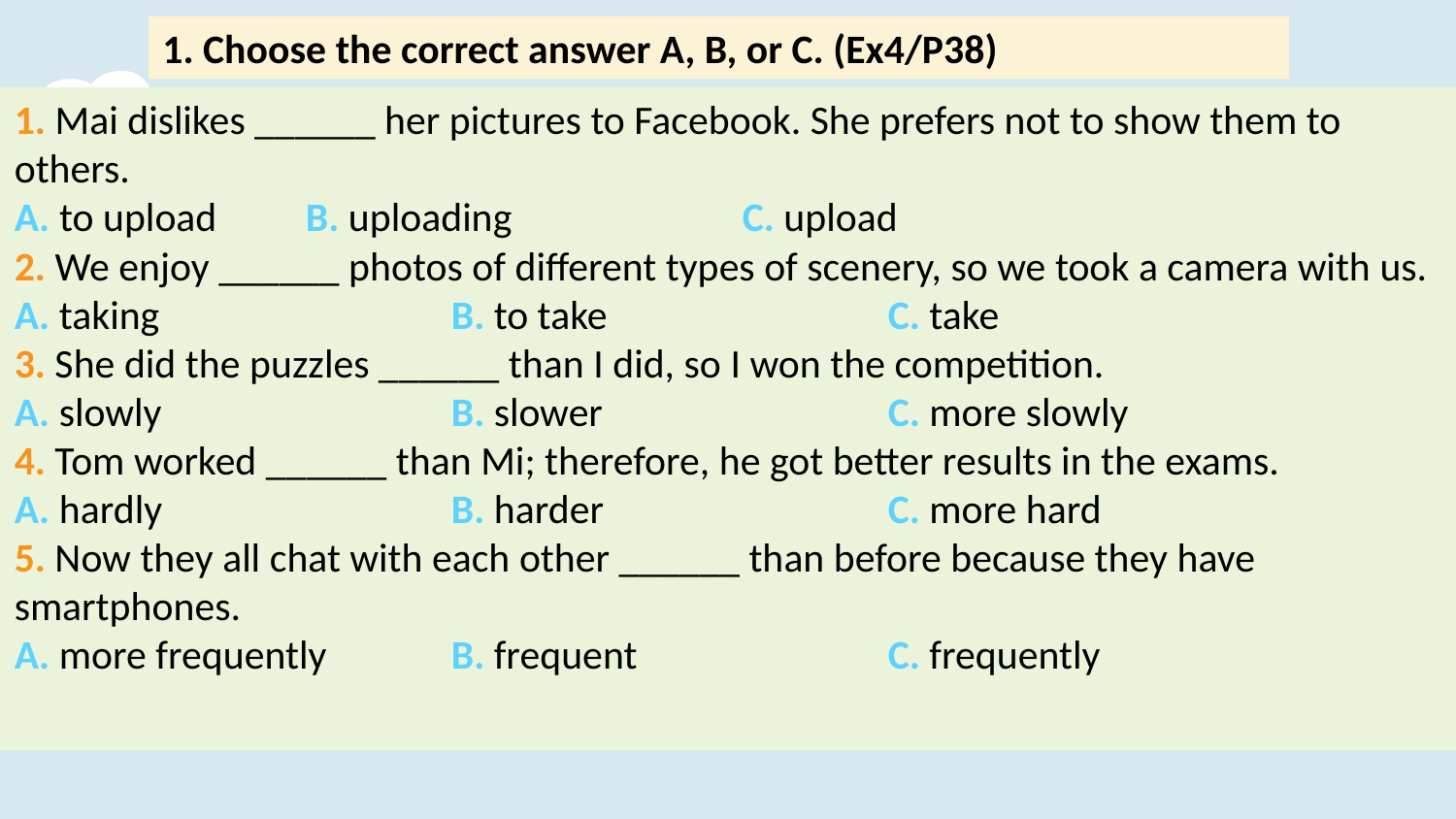

1. Choose the correct answer A, B, or C. (Ex4/P38)
1. Mai dislikes ______ her pictures to Facebook. She prefers not to show them to others.
A. to upload 	B. uploading		C. upload
2. We enjoy ______ photos of different types of scenery, so we took a camera with us.
A. taking 		B. to take		C. take
3. She did the puzzles ______ than I did, so I won the competition.
A. slowly 		B. slower		C. more slowly
4. Tom worked ______ than Mi; therefore, he got better results in the exams.
A. hardly 		B. harder		C. more hard
5. Now they all chat with each other ______ than before because they have smartphones.
A. more frequently 	B. frequent		C. frequently